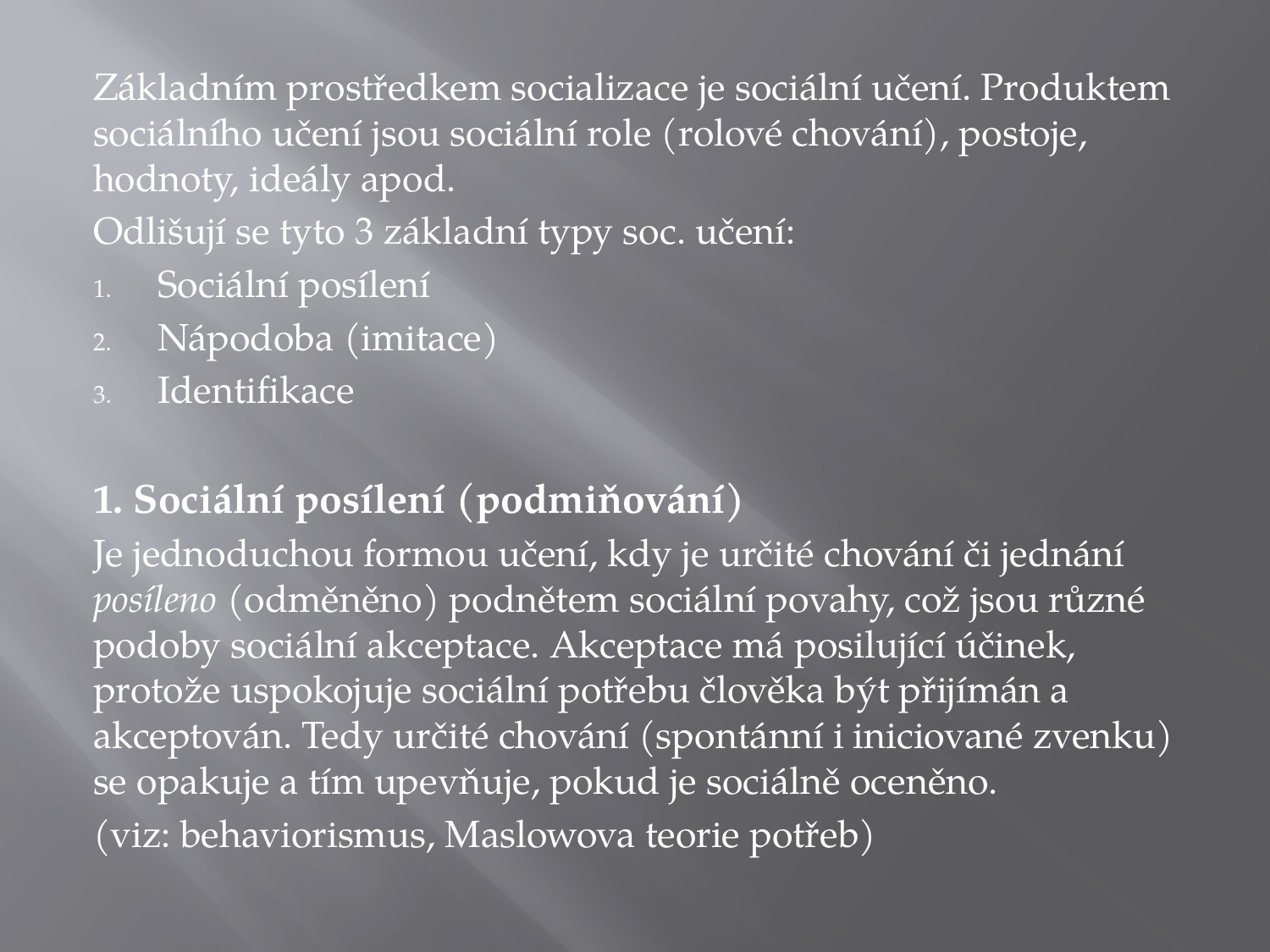

Základním prostředkem socializace je sociální učení. Produktem sociálního učení jsou sociální role (rolové chování), postoje, hodnoty, ideály apod.
Odlišují se tyto 3 základní typy soc. učení:
Sociální posílení
Nápodoba (imitace)
Identifikace

1. Sociální posílení (podmiňování)
Je jednoduchou formou učení, kdy je určité chování či jednání posíleno (odměněno) podnětem sociální povahy, což jsou různé podoby sociální akceptace. Akceptace má posilující účinek, protože uspokojuje sociální potřebu člověka být přijímán a akceptován. Tedy určité chování (spontánní i iniciované zvenku) se opakuje a tím upevňuje, pokud je sociálně oceněno.
(viz: behaviorismus, Maslowova teorie potřeb)